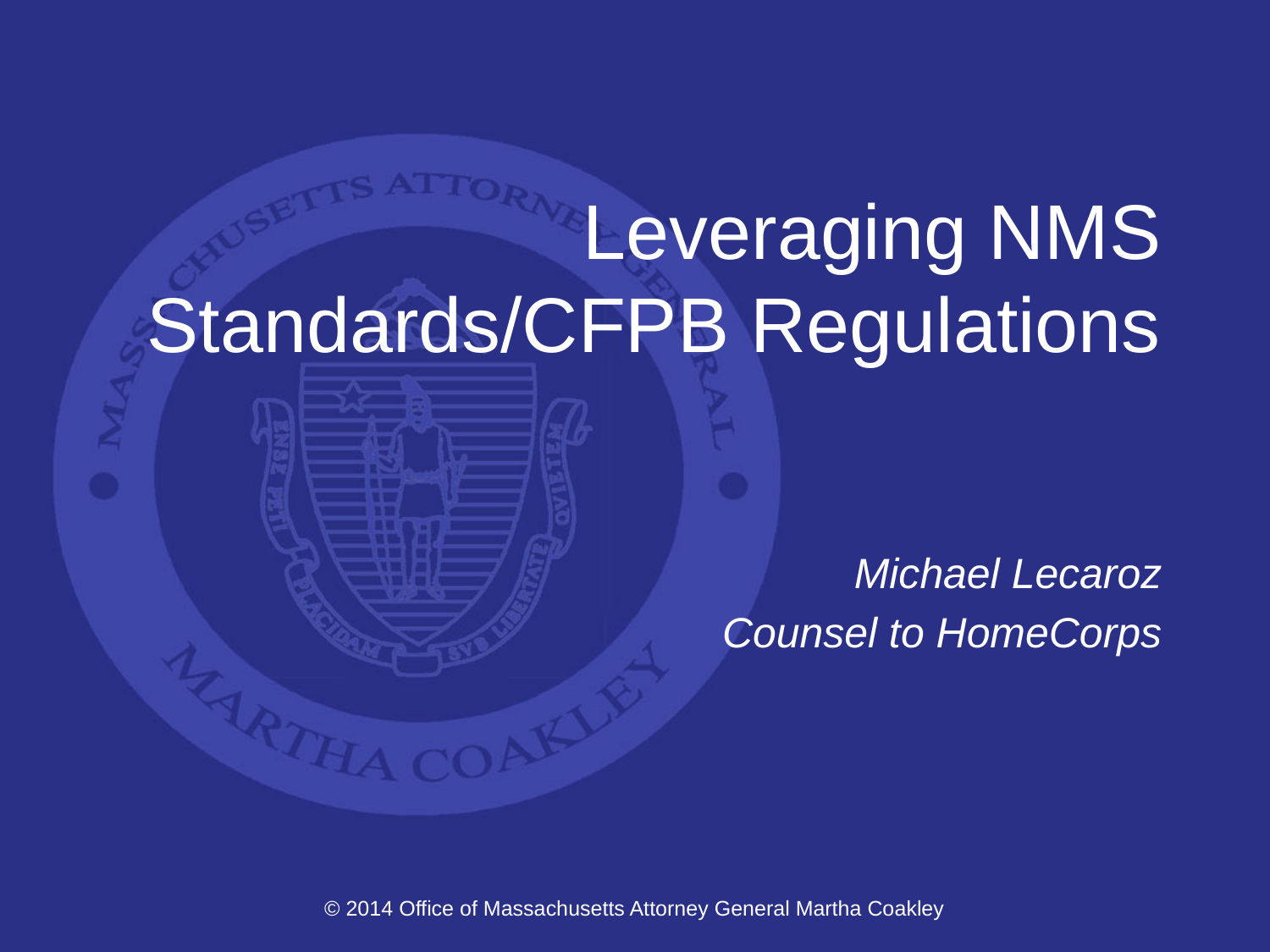

# Leveraging NMS Standards/CFPB Regulations
Michael Lecaroz
Counsel to HomeCorps
© 2014 Office of Massachusetts Attorney General Martha Coakley